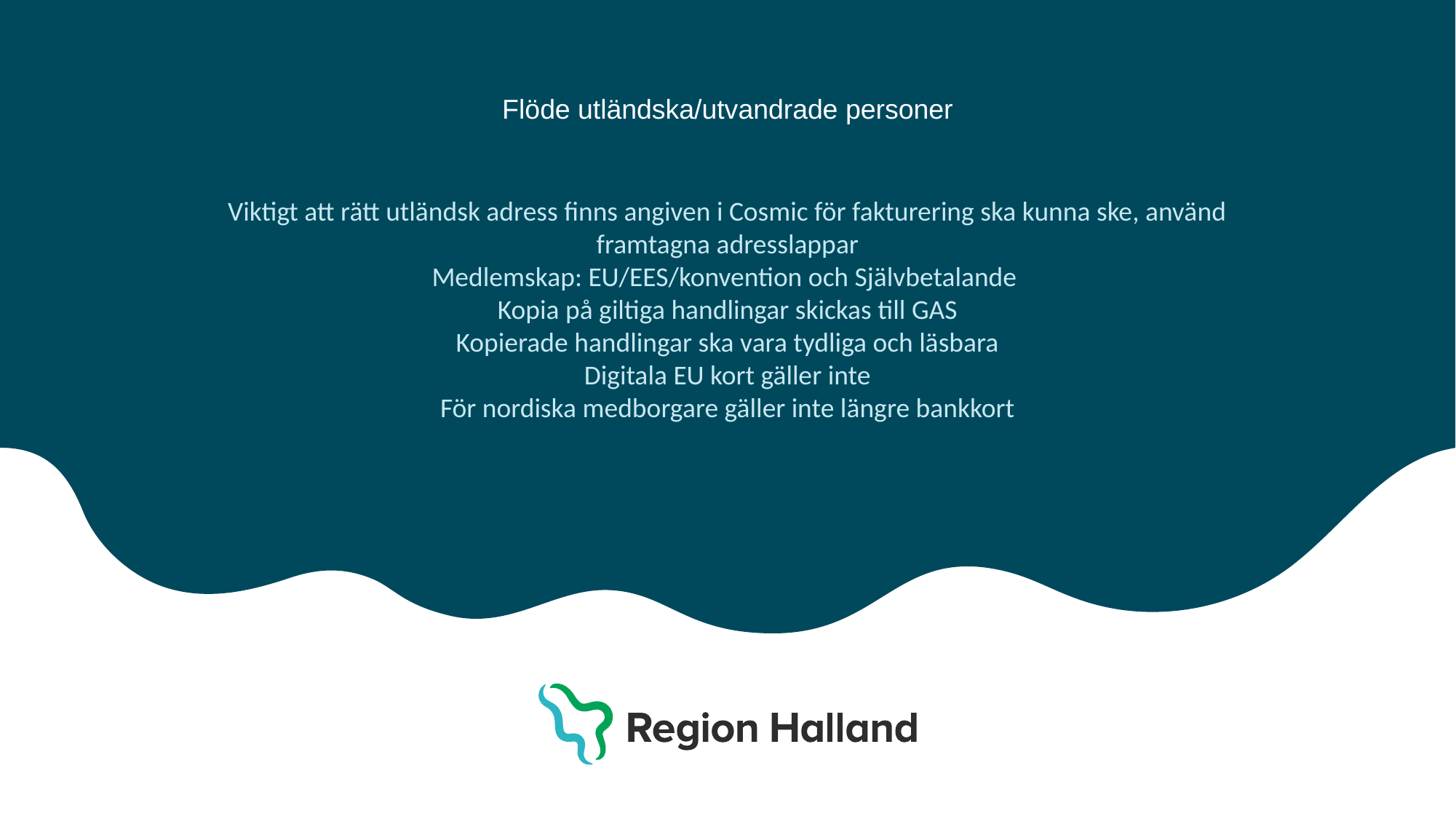

Flöde utländska/utvandrade personer

Viktigt att rätt utländsk adress finns angiven i Cosmic för fakturering ska kunna ske, använd framtagna adresslappar
Medlemskap: EU/EES/konvention och Självbetalande
Kopia på giltiga handlingar skickas till GAS
Kopierade handlingar ska vara tydliga och läsbara
Digitala EU kort gäller inte
För nordiska medborgare gäller inte längre bankkort

#
Region Halland  │
Halland – Bästa livsplatsen
1